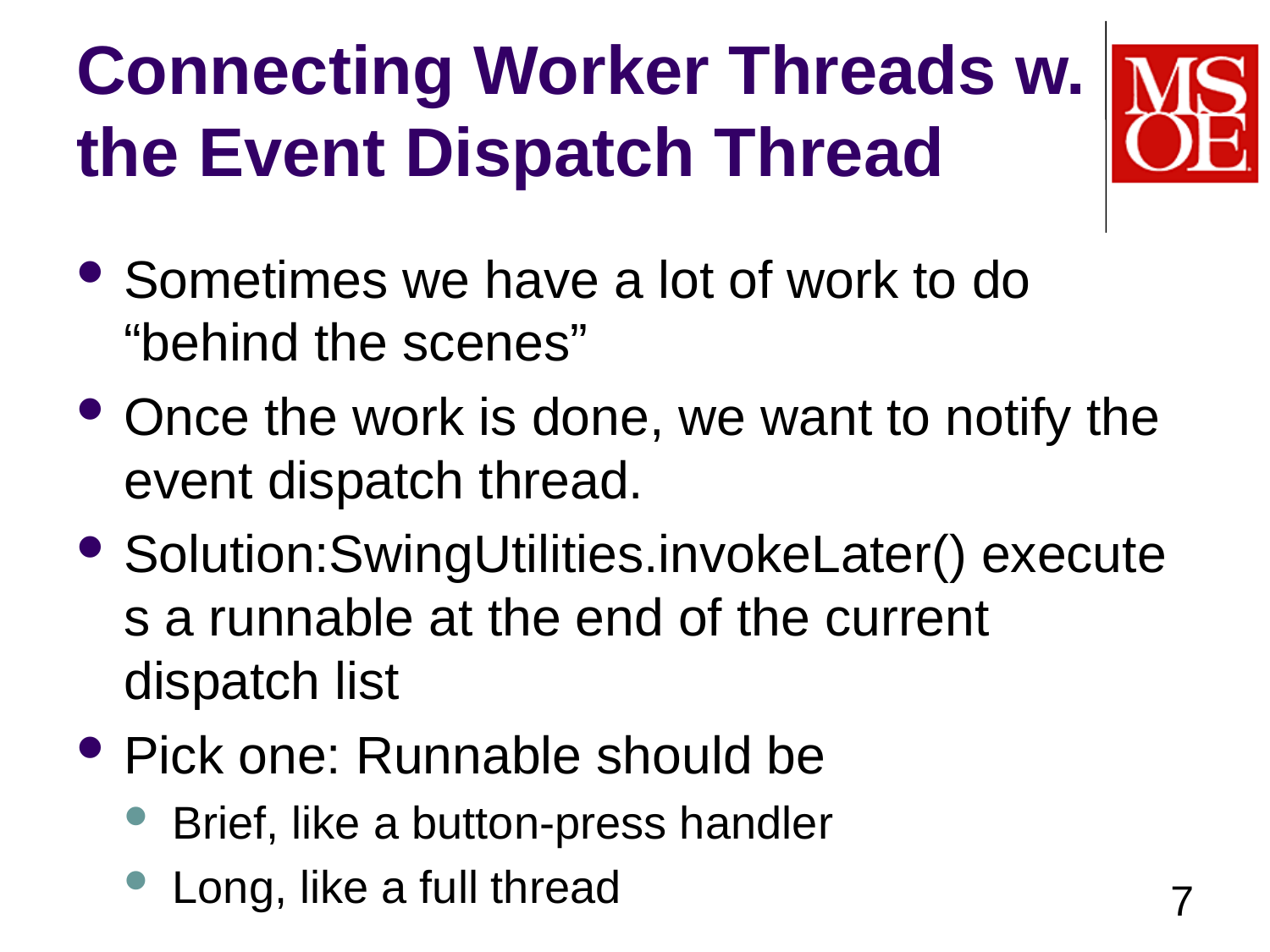

# Connecting Worker Threads w. the Event Dispatch Thread
Sometimes we have a lot of work to do “behind the scenes”
Once the work is done, we want to notify the event dispatch thread.
Solution:SwingUtilities.invokeLater() executes a runnable at the end of the current dispatch list
Pick one: Runnable should be
Brief, like a button-press handler
Long, like a full thread

7